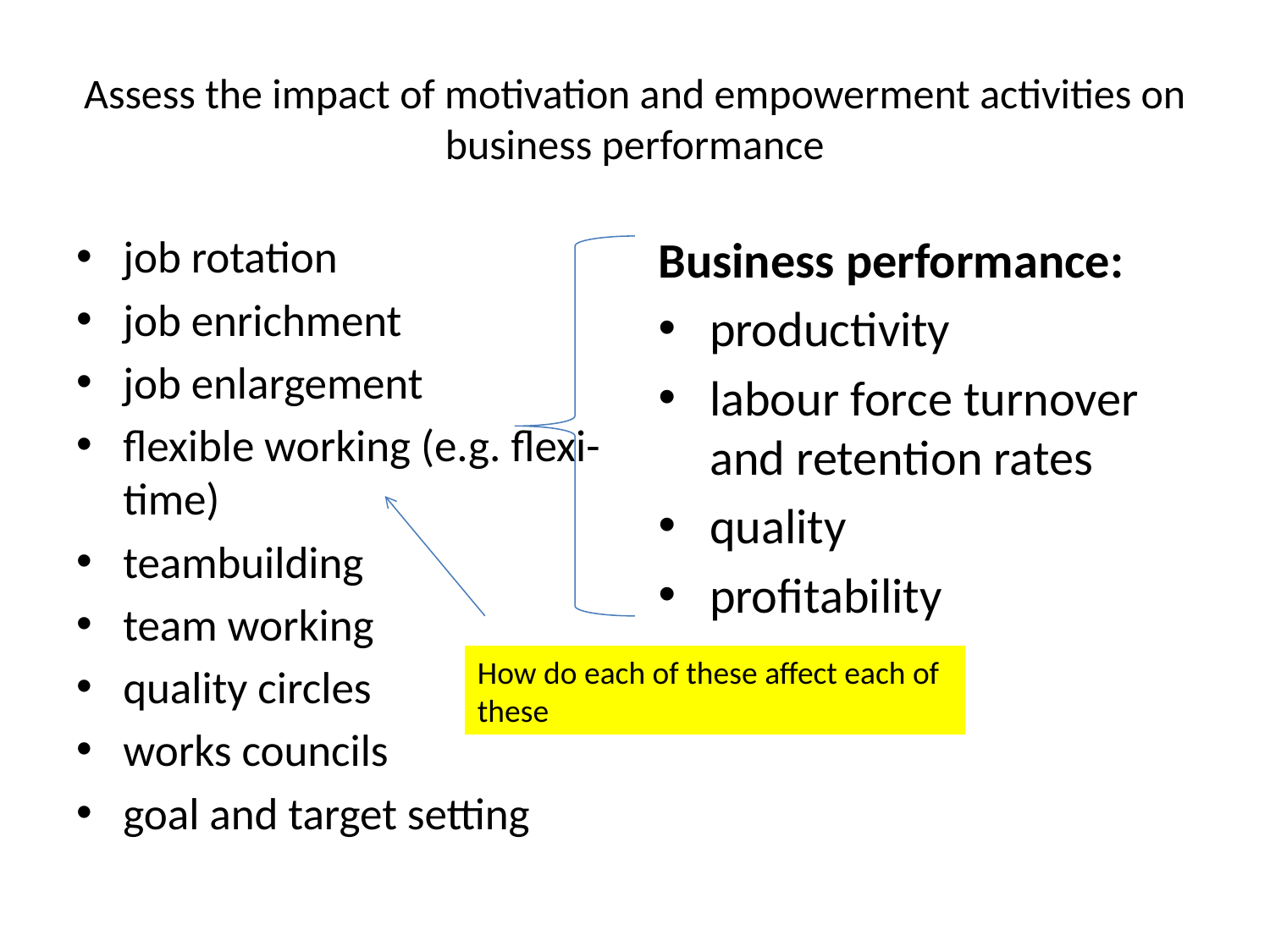

# Assess the impact of motivation and empowerment activities on business performance
job rotation
job enrichment
job enlargement
flexible working (e.g. flexi-time)
teambuilding
team working
quality circles
works councils
goal and target setting

Business performance:
productivity
labour force turnover and retention rates
quality
profitability

How do each of these affect each of these